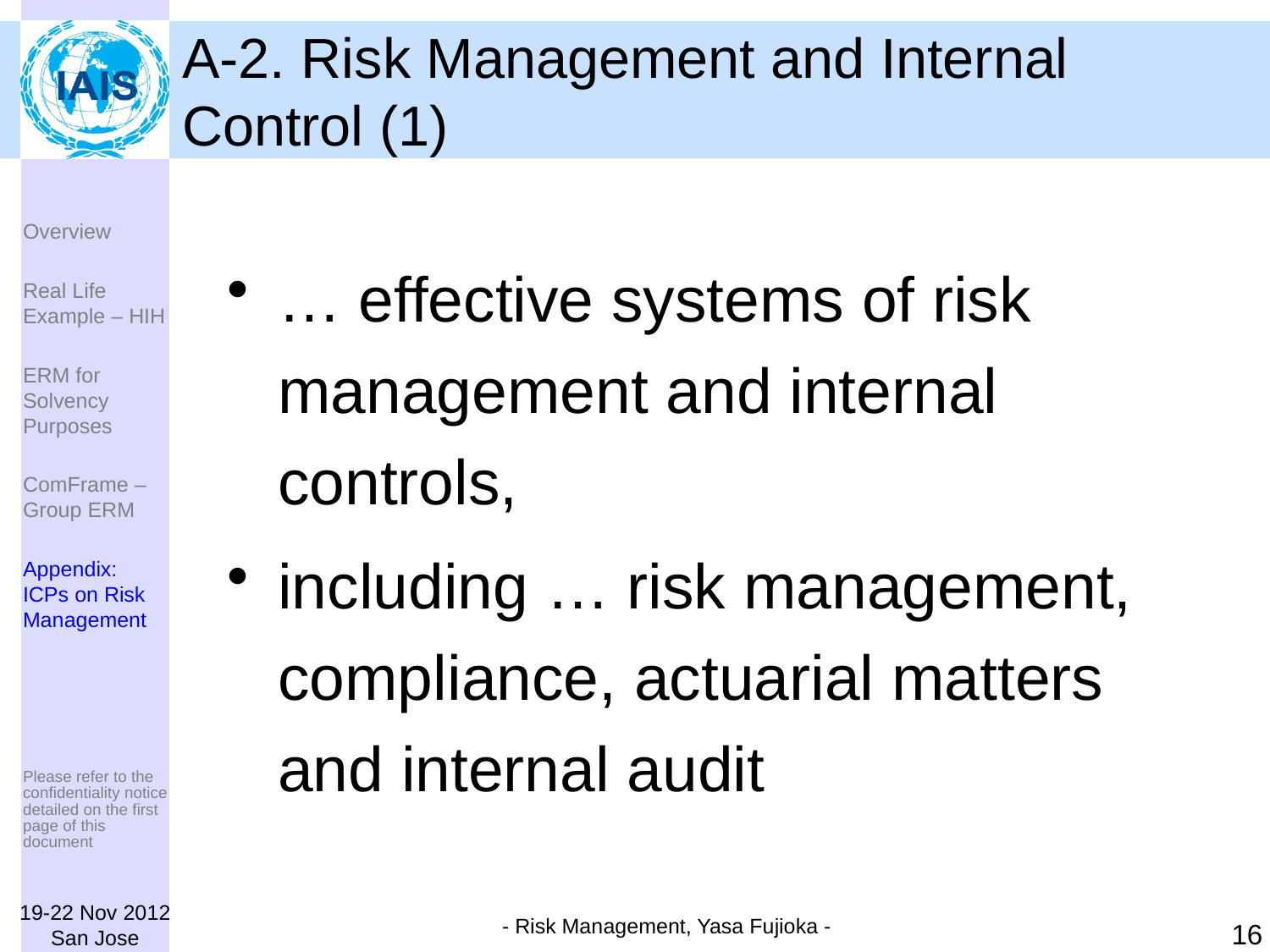

# A-2. Risk Management and Internal Control (1)
Overview

Real Life Example – HIH

ERM for Solvency Purposes

ComFrame – Group ERM

Appendix: ICPs on Risk Management
… effective systems of risk management and internal controls,
including … risk management, compliance, actuarial matters and internal audit